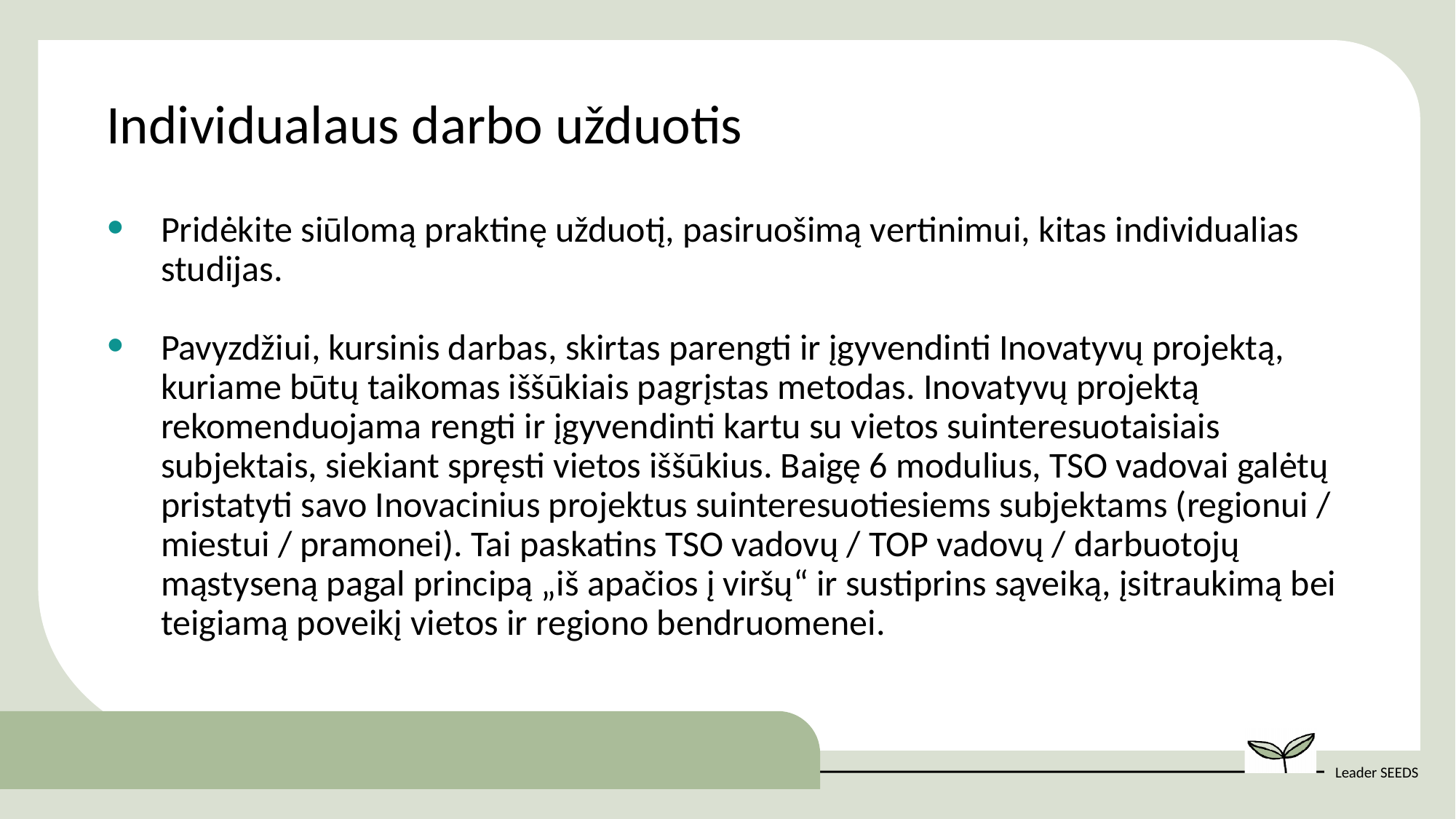

Individualaus darbo užduotis
Pridėkite siūlomą praktinę užduotį, pasiruošimą vertinimui, kitas individualias studijas.

Pavyzdžiui, kursinis darbas, skirtas parengti ir įgyvendinti Inovatyvų projektą, kuriame būtų taikomas iššūkiais pagrįstas metodas. Inovatyvų projektą rekomenduojama rengti ir įgyvendinti kartu su vietos suinteresuotaisiais subjektais, siekiant spręsti vietos iššūkius. Baigę 6 modulius, TSO vadovai galėtų pristatyti savo Inovacinius projektus suinteresuotiesiems subjektams (regionui / miestui / pramonei). Tai paskatins TSO vadovų / TOP vadovų / darbuotojų mąstyseną pagal principą „iš apačios į viršų“ ir sustiprins sąveiką, įsitraukimą bei teigiamą poveikį vietos ir regiono bendruomenei.